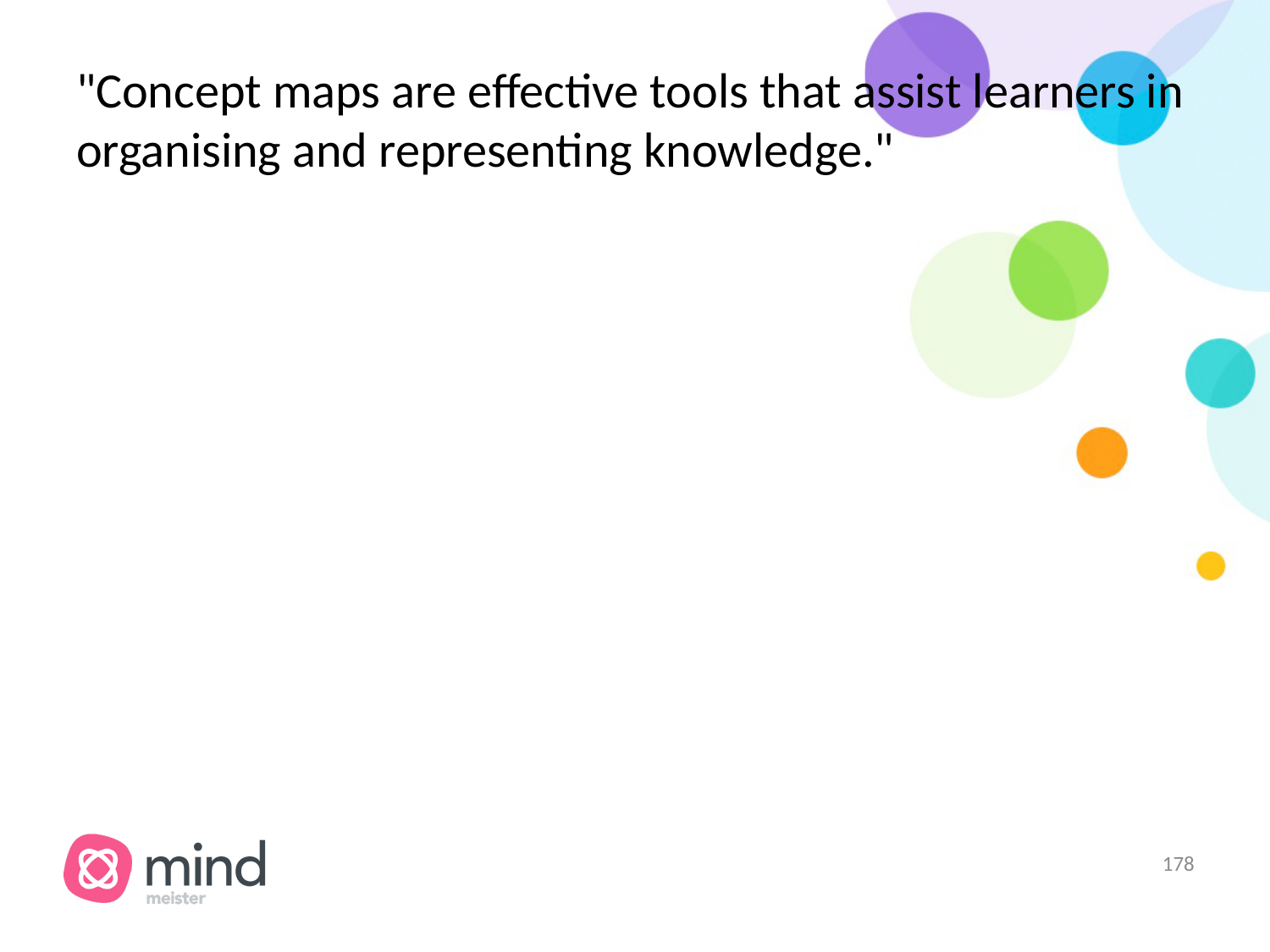

# "Concept maps are effective tools that assist learners in organising and representing knowledge."

178